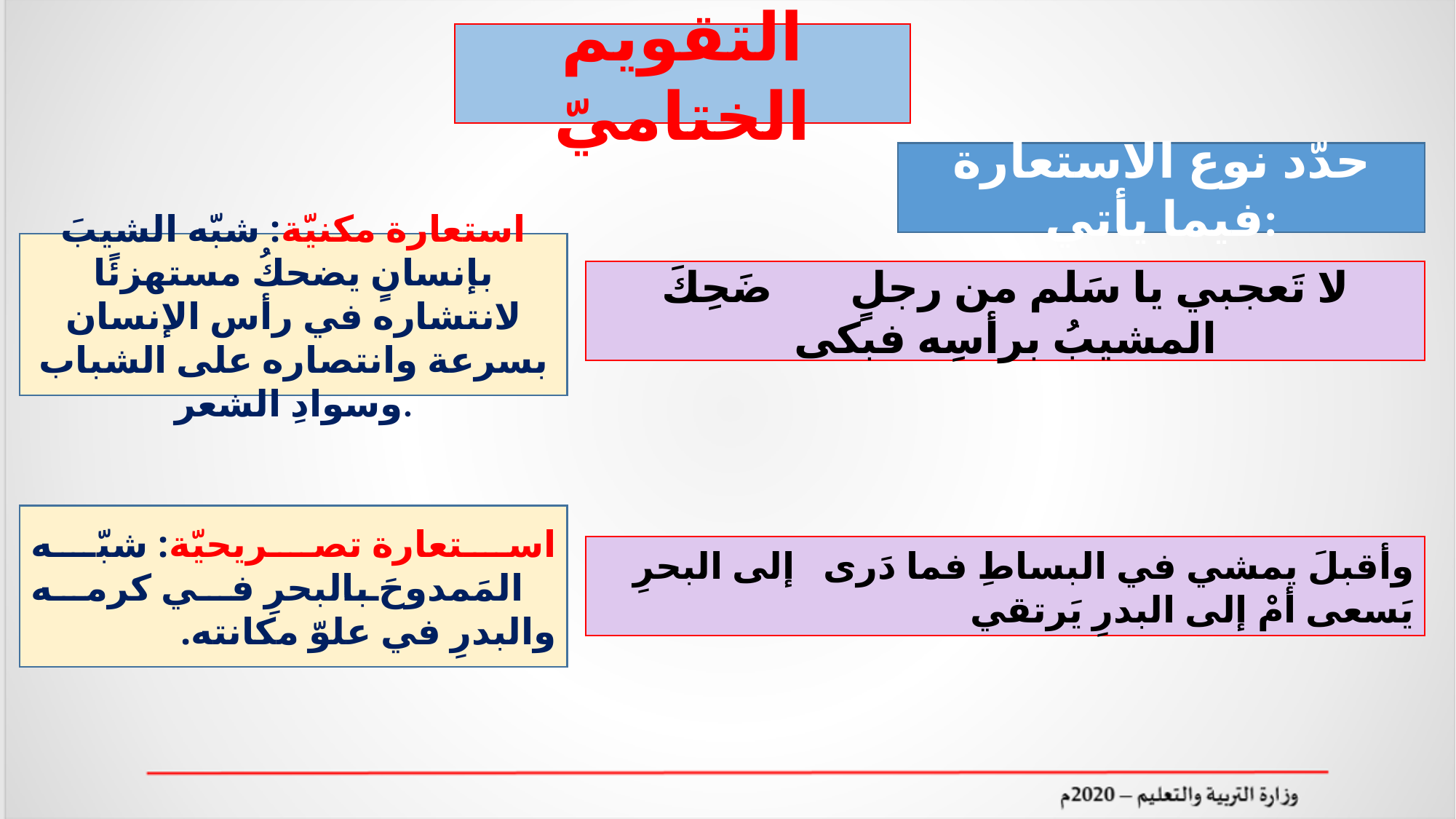

التقويم الختاميّ
حدّد نوع الاستعارة فيما يأتي:
استعارة مكنيّة: شبّه الشيبَ بإنسانٍ يضحكُ مستهزئًا لانتشاره في رأس الإنسان بسرعة وانتصاره على الشباب وسوادِ الشعر.
لا تَعجبي يا سَلم من رجلٍ       ضَحِكَ المشيبُ برأسِه فبكى
استعارة تصريحيّة: شبّه المَمدوحَ بالبحرِ في كرمه والبدرِ في علوّ مكانته.
وأقبلَ يمشي في البساطِ فما دَرى   إلى البحرِ يَسعى أمْ إلى البدرِ يَرتقي